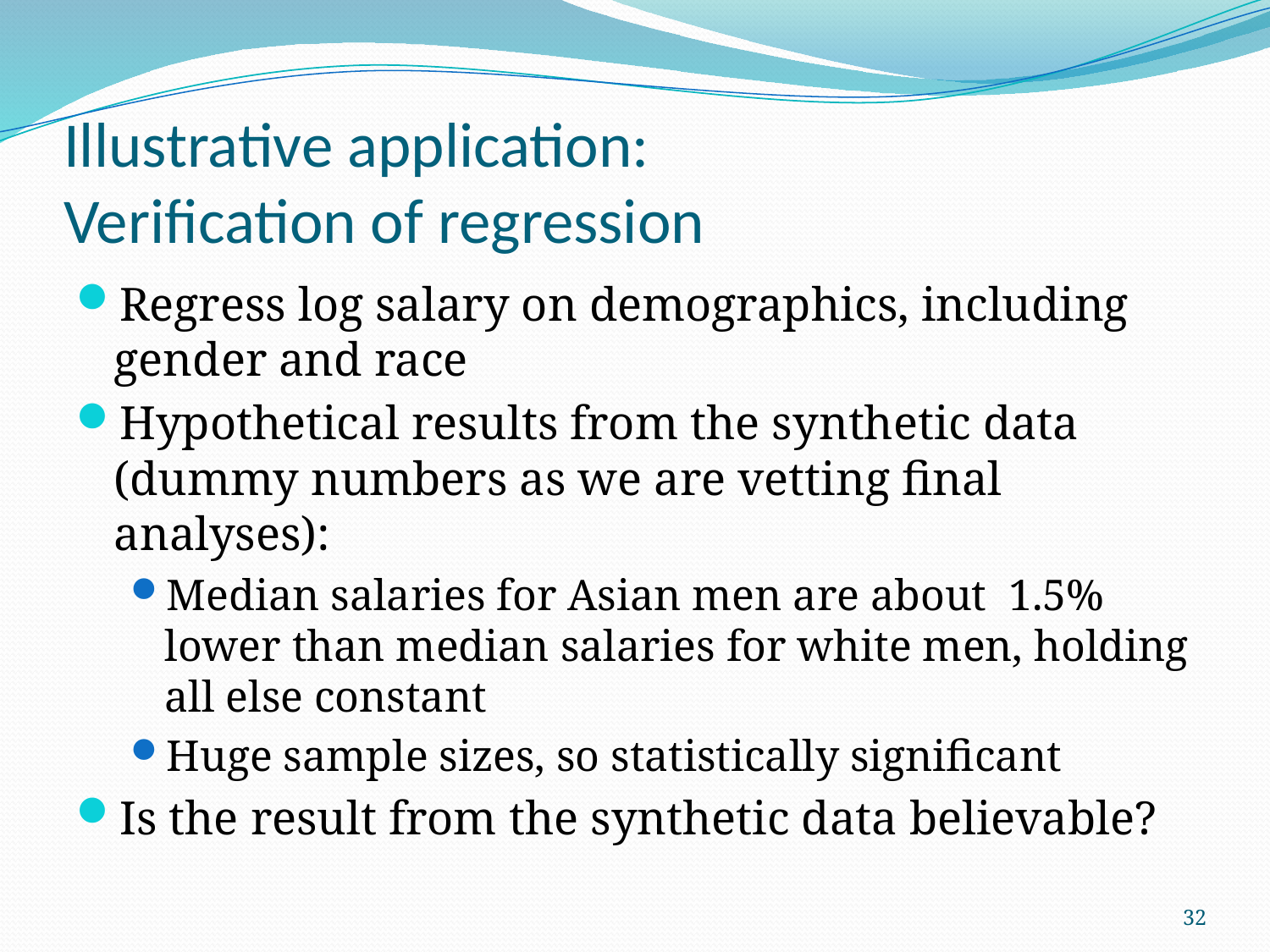

# Illustrative application: Verification of regression
Regress log salary on demographics, including gender and race
Hypothetical results from the synthetic data
(dummy numbers as we are vetting final analyses):
Median salaries for Asian men are about  1.5% lower than median salaries for white men, holding all else constant
Huge sample sizes, so statistically significant
Is the result from the synthetic data believable?
32